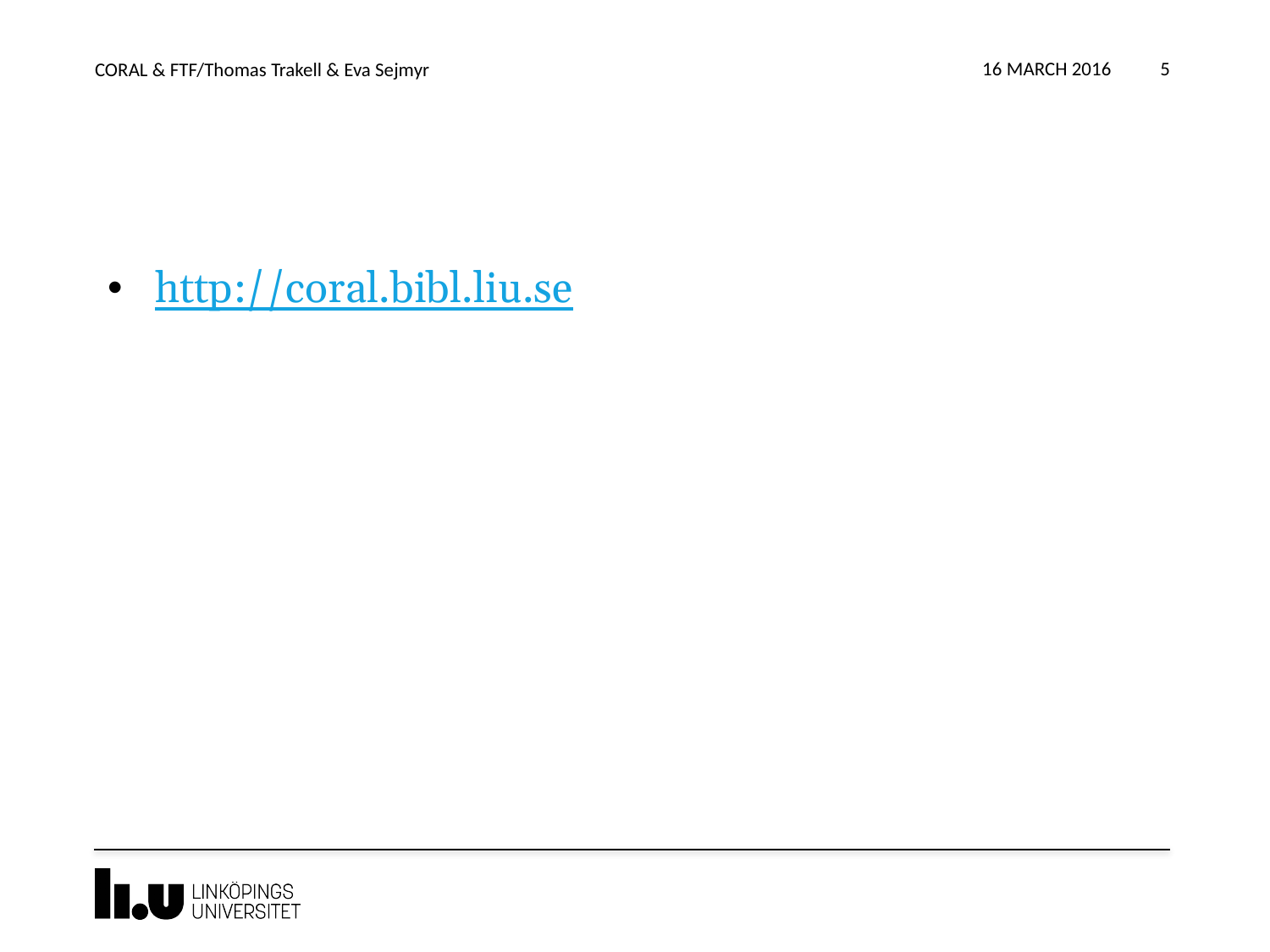

16 March 2016
CORAL & FTF/Thomas Trakell & Eva Sejmyr
5
#
http://coral.bibl.liu.se